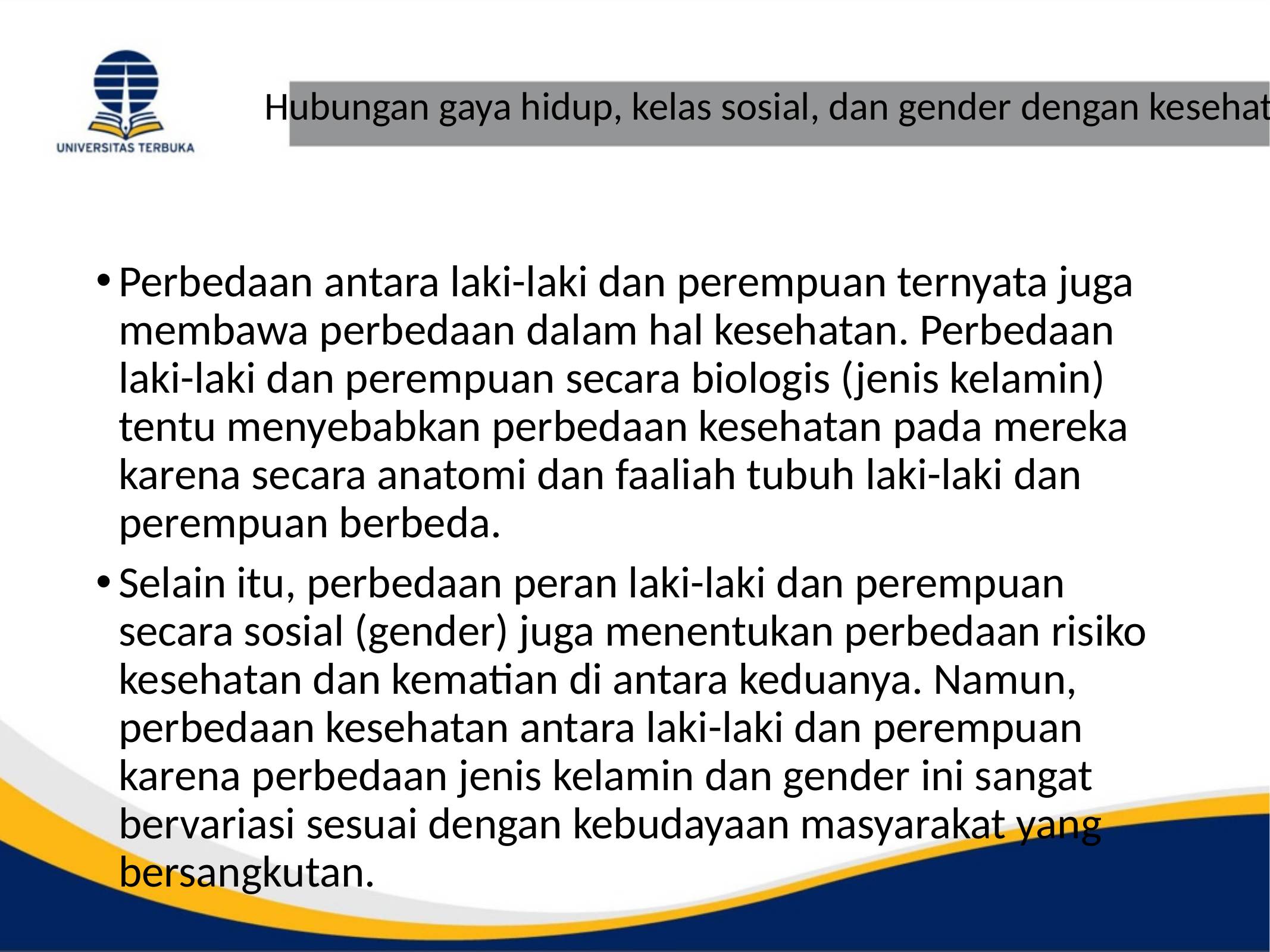

# Hubungan gaya hidup, kelas sosial, dan gender dengan kesehatan
Perbedaan antara laki-laki dan perempuan ternyata juga membawa perbedaan dalam hal kesehatan. Perbedaan laki-laki dan perempuan secara biologis (jenis kelamin) tentu menyebabkan perbedaan kesehatan pada mereka karena secara anatomi dan faaliah tubuh laki-laki dan perempuan berbeda.
Selain itu, perbedaan peran laki-laki dan perempuan secara sosial (gender) juga menentukan perbedaan risiko kesehatan dan kematian di antara keduanya. Namun, perbedaan kesehatan antara laki-laki dan perempuan karena perbedaan jenis kelamin dan gender ini sangat bervariasi sesuai dengan kebudayaan masyarakat yang bersangkutan.